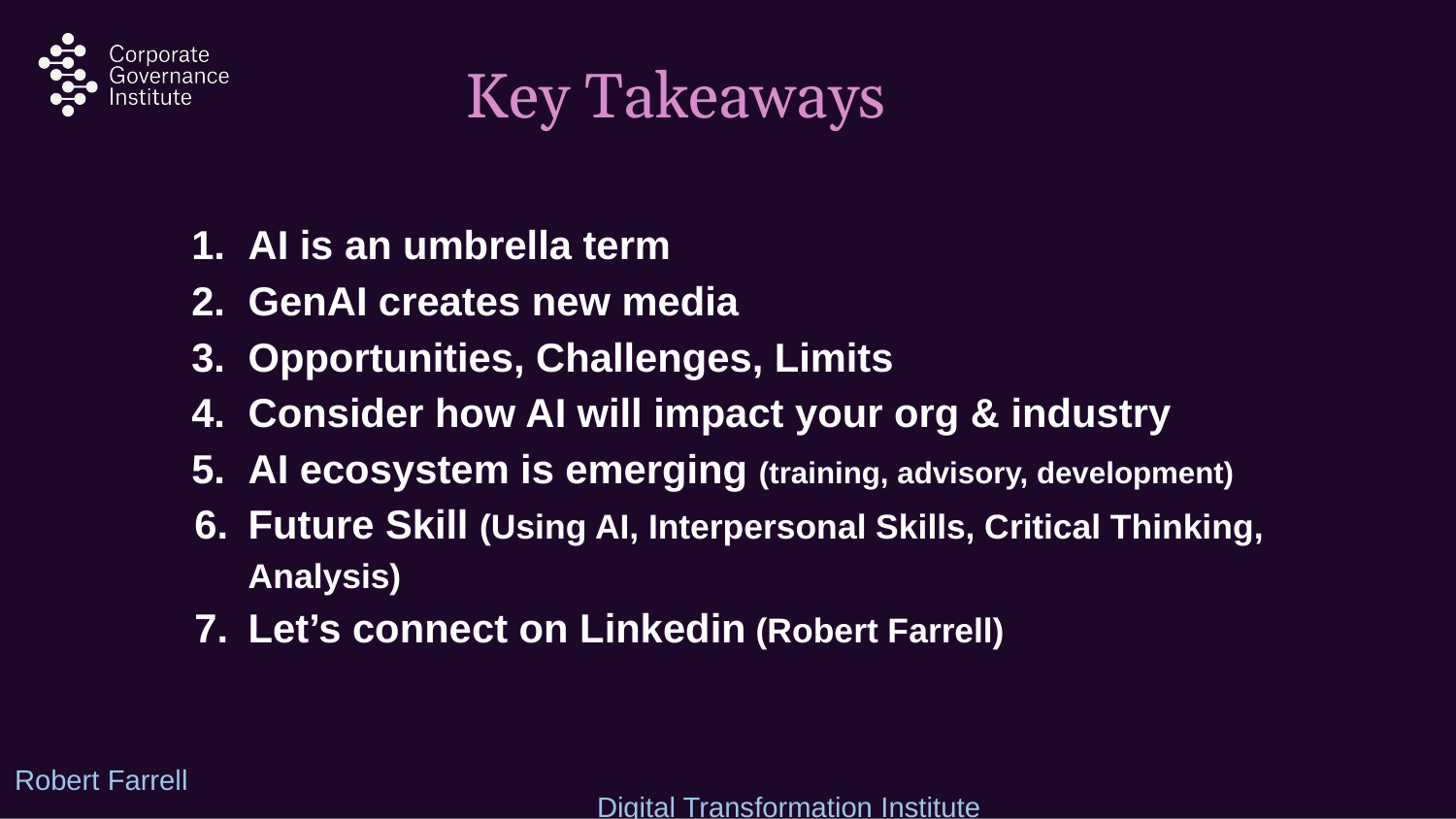

# Key Takeaways
AI is an umbrella term
GenAI creates new media
Opportunities, Challenges, Limits
Consider how AI will impact your org & industry
AI ecosystem is emerging (training, advisory, development)
Future Skill (Using AI, Interpersonal Skills, Critical Thinking, Analysis)
Let’s connect on Linkedin (Robert Farrell)
Robert Farrell												Digital Transformation Institute